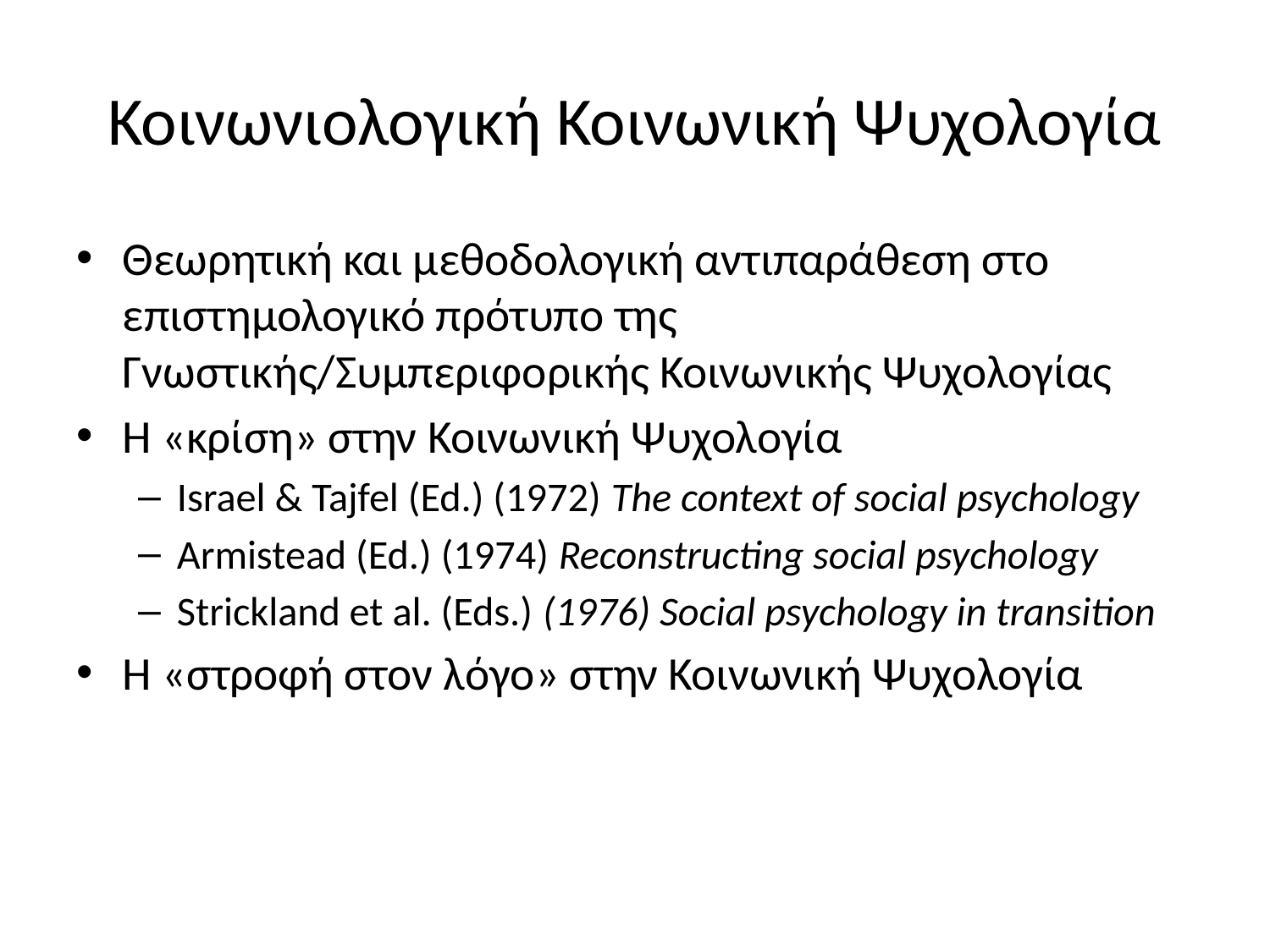

# Κοινωνιολογική Κοινωνική Ψυχολογία
Θεωρητική και μεθοδολογική αντιπαράθεση στο επιστημολογικό πρότυπο της Γνωστικής/Συμπεριφορικής Κοινωνικής Ψυχολογίας
Η «κρίση» στην Κοινωνική Ψυχολογία
Israel & Tajfel (Ed.) (1972) The context of social psychology
Armistead (Ed.) (1974) Reconstructing social psychology
Strickland et al. (Eds.) (1976) Social psychology in transition
Η «στροφή στον λόγο» στην Κοινωνική Ψυχολογία